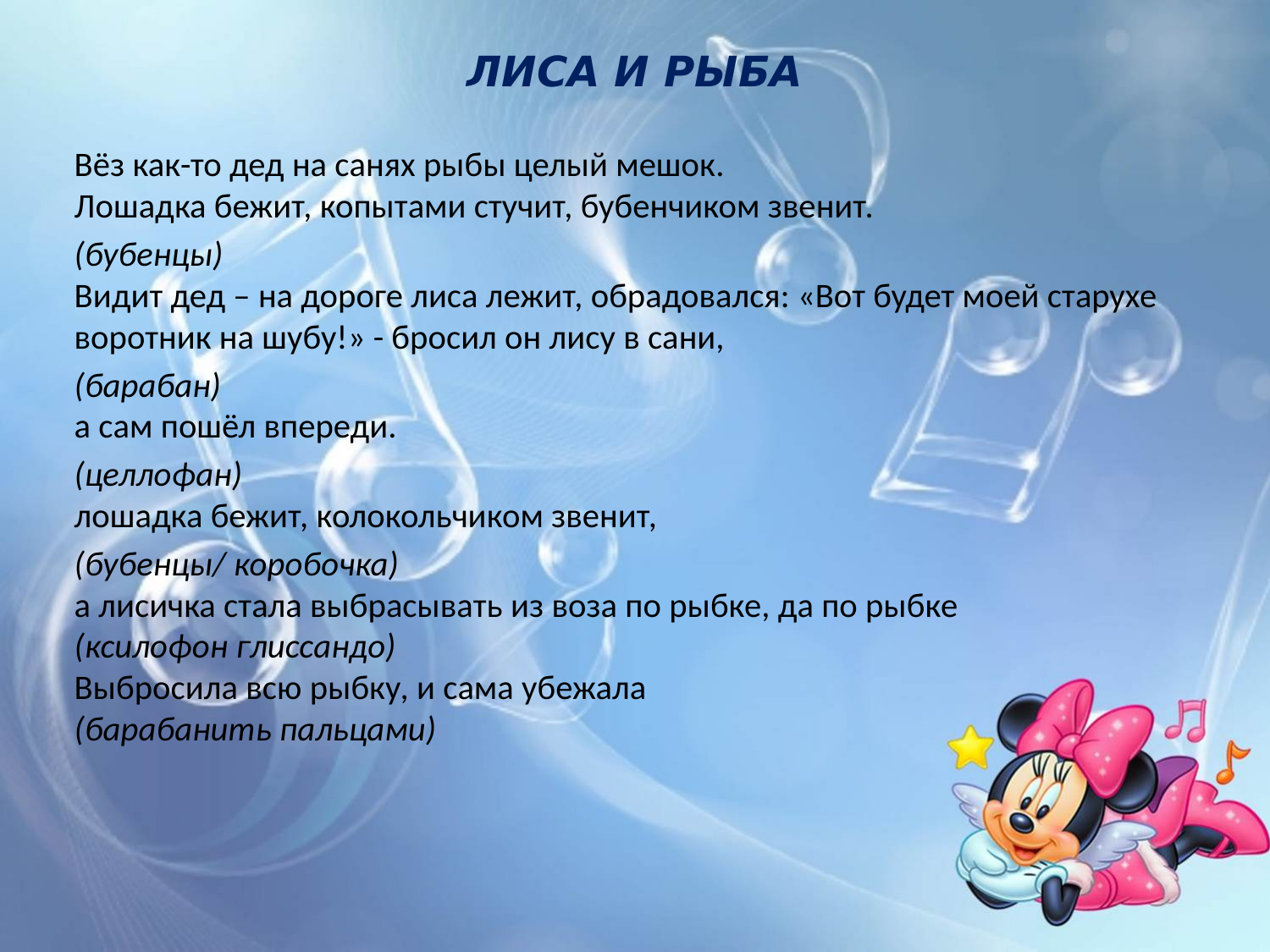

# ЛИСА И РЫБА
Вёз как-то дед на санях рыбы целый мешок.
Лошадка бежит, копытами стучит, бубенчиком звенит.
(бубенцы)
Видит дед – на дороге лиса лежит, обрадовался: «Вот будет моей старухе воротник на шубу!» - бросил он лису в сани,
(барабан)
а сам пошёл впереди.
(целлофан)
лошадка бежит, колокольчиком звенит,
(бубенцы/ коробочка)
а лисичка стала выбрасывать из воза по рыбке, да по рыбке
(ксилофон глиссандо)
Выбросила всю рыбку, и сама убежала
(барабанить пальцами)